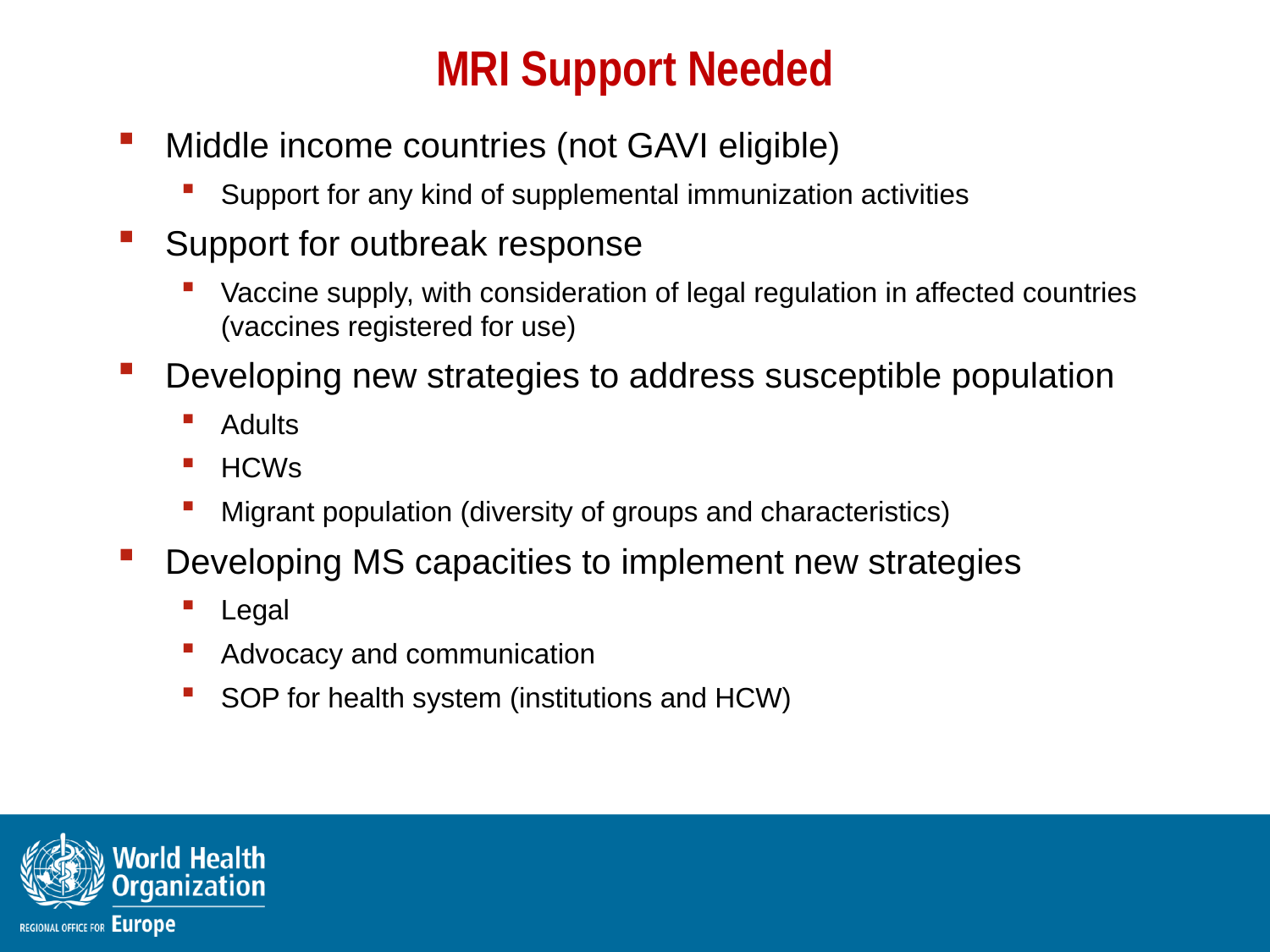

# MRI Support Needed
Middle income countries (not GAVI eligible)
Support for any kind of supplemental immunization activities
Support for outbreak response
Vaccine supply, with consideration of legal regulation in affected countries (vaccines registered for use)
Developing new strategies to address susceptible population
Adults
HCWs
Migrant population (diversity of groups and characteristics)
Developing MS capacities to implement new strategies
Legal
Advocacy and communication
SOP for health system (institutions and HCW)